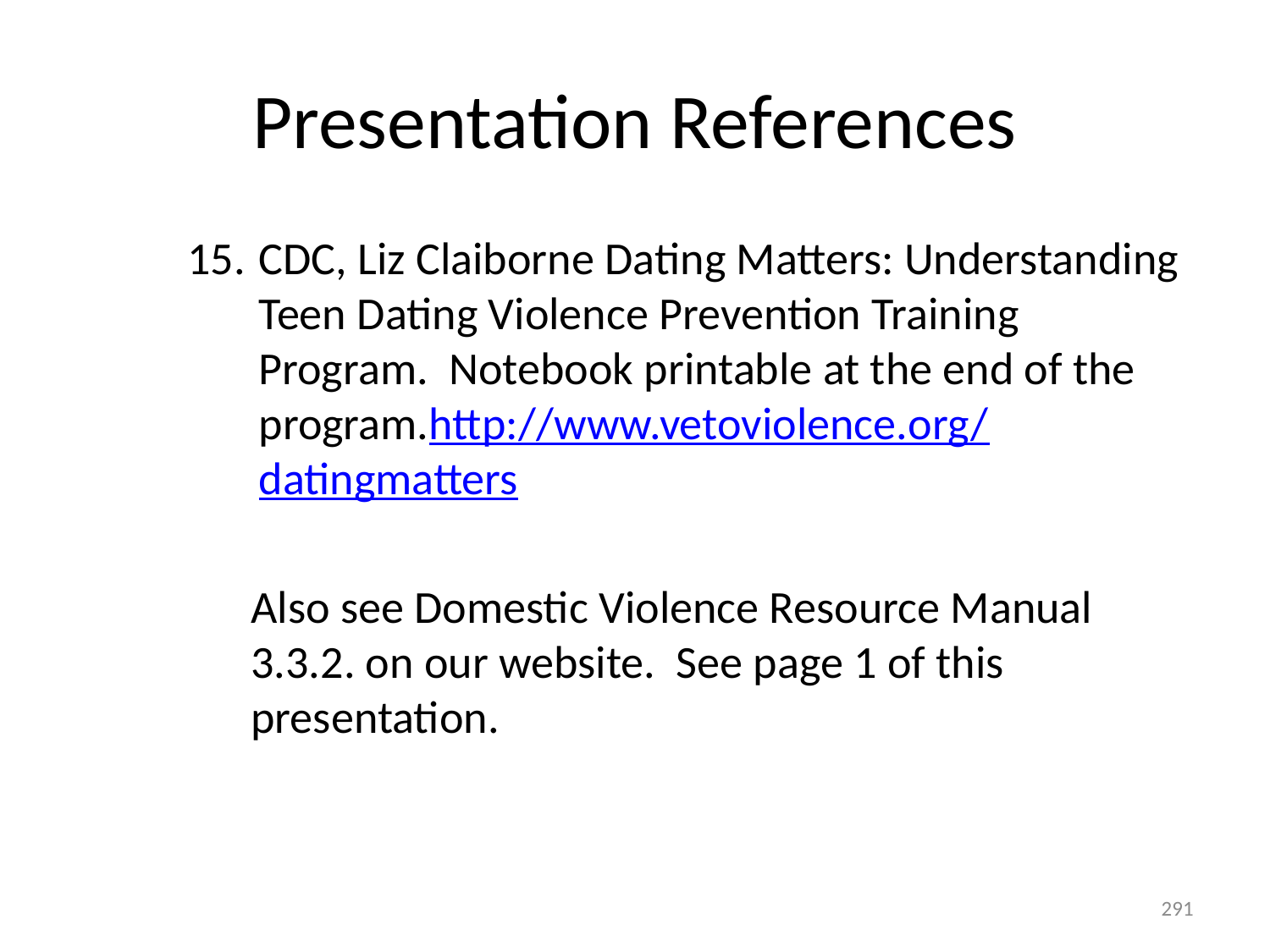

# Presentation References
CDC, Liz Claiborne Dating Matters: Understanding Teen Dating Violence Prevention Training Program.  Notebook printable at the end of the program.http://www.vetoviolence.org/datingmatters

Also see Domestic Violence Resource Manual 3.3.2. on our website.  See page 1 of this presentation.

291